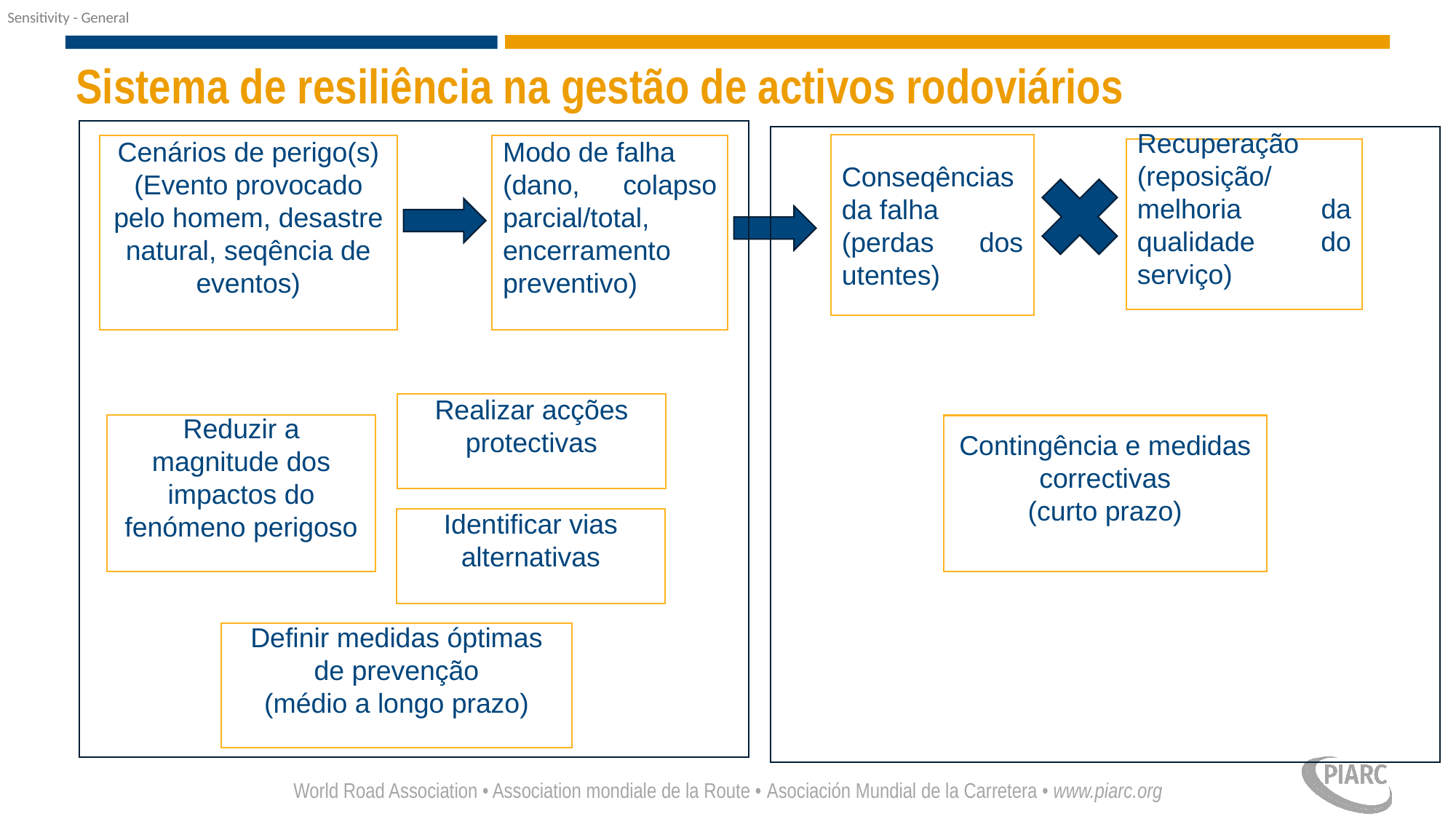

# Sistema de resiliência na gestão de activos rodoviários

Conseqências da falha
(perdas dos utentes)
Cenários de perigo(s)
(Evento provocado pelo homem, desastre natural, seqência de eventos)

Modo de falha
(dano, colapso parcial/total, encerramento preventivo)

Recuperação
(reposição/melhoria da qualidade do serviço)

Realizar acções protectivas

Reduzir a magnitude dos impactos do fenómeno perigoso

Contingência e medidas correctivas
(curto prazo)

Identificar vias alternativas

Definir medidas óptimas de prevenção
(médio a longo prazo)